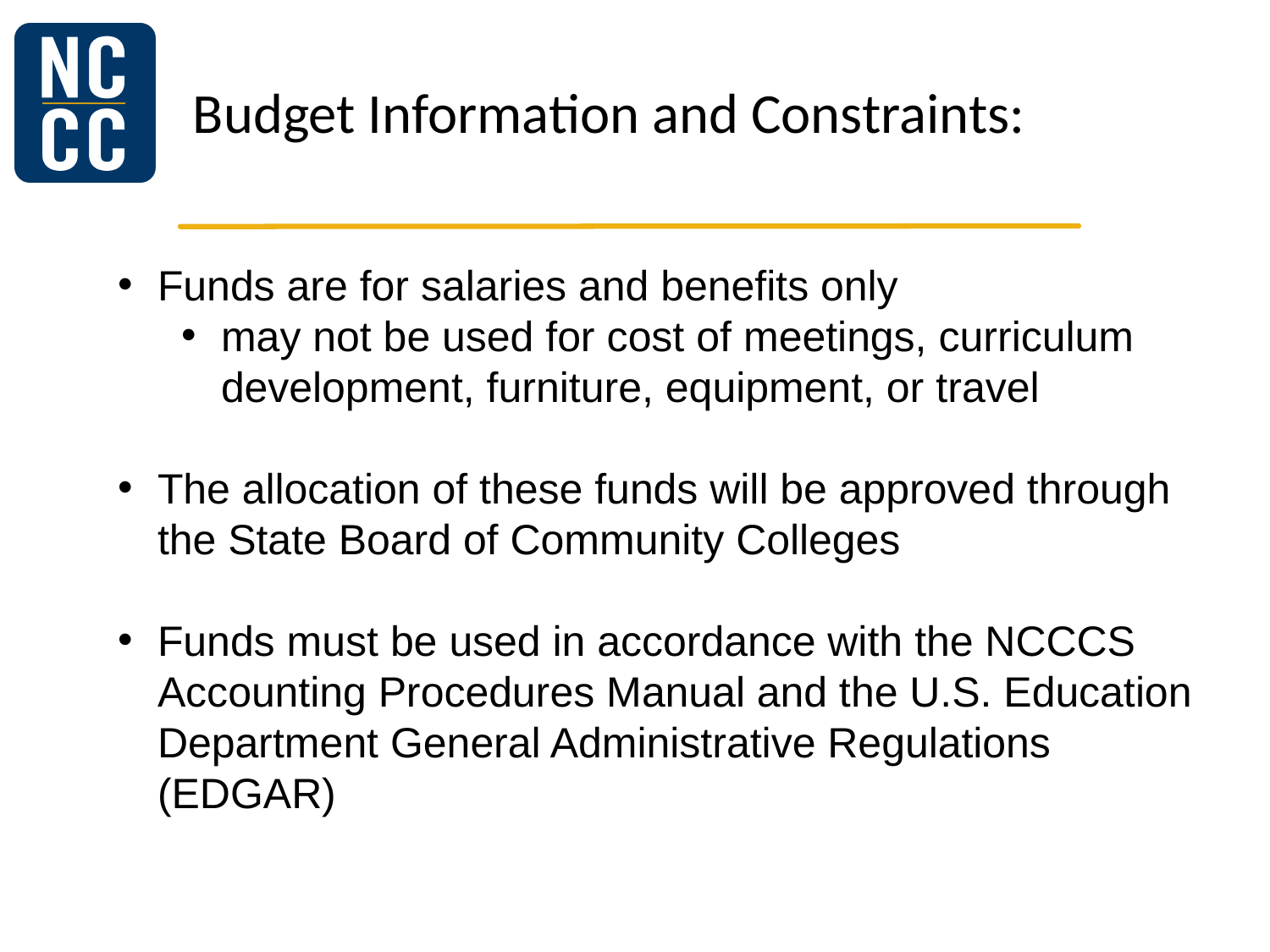

# Budget Information and Constraints:
Funds are for salaries and benefits only
may not be used for cost of meetings, curriculum development, furniture, equipment, or travel

The allocation of these funds will be approved through the State Board of Community Colleges

Funds must be used in accordance with the NCCCS Accounting Procedures Manual and the U.S. Education Department General Administrative Regulations (EDGAR)